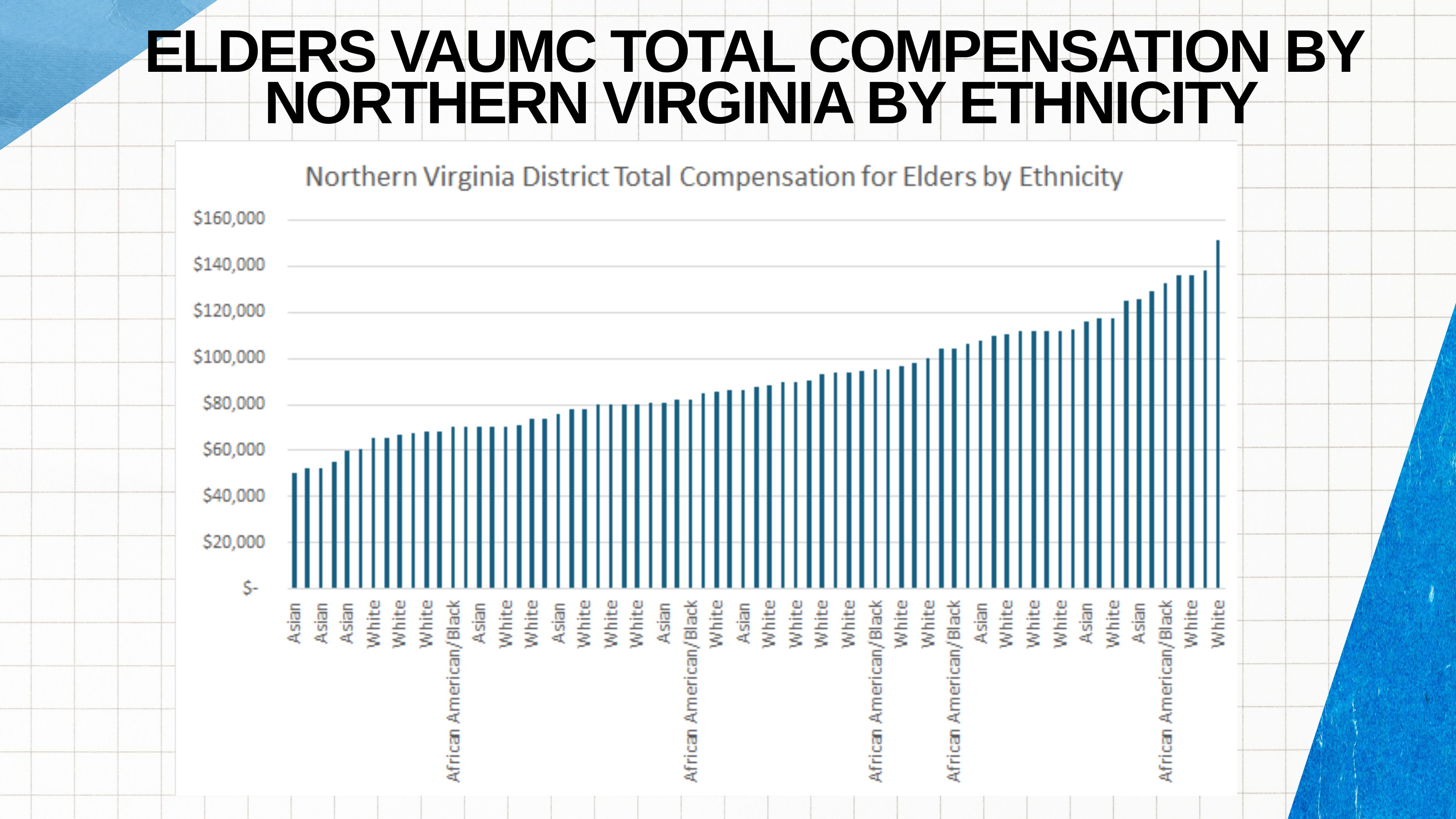

ELDERS VAUMC TOTAL COMPENSATION BY
NORTHERN VIRGINIA BY ETHNICITY